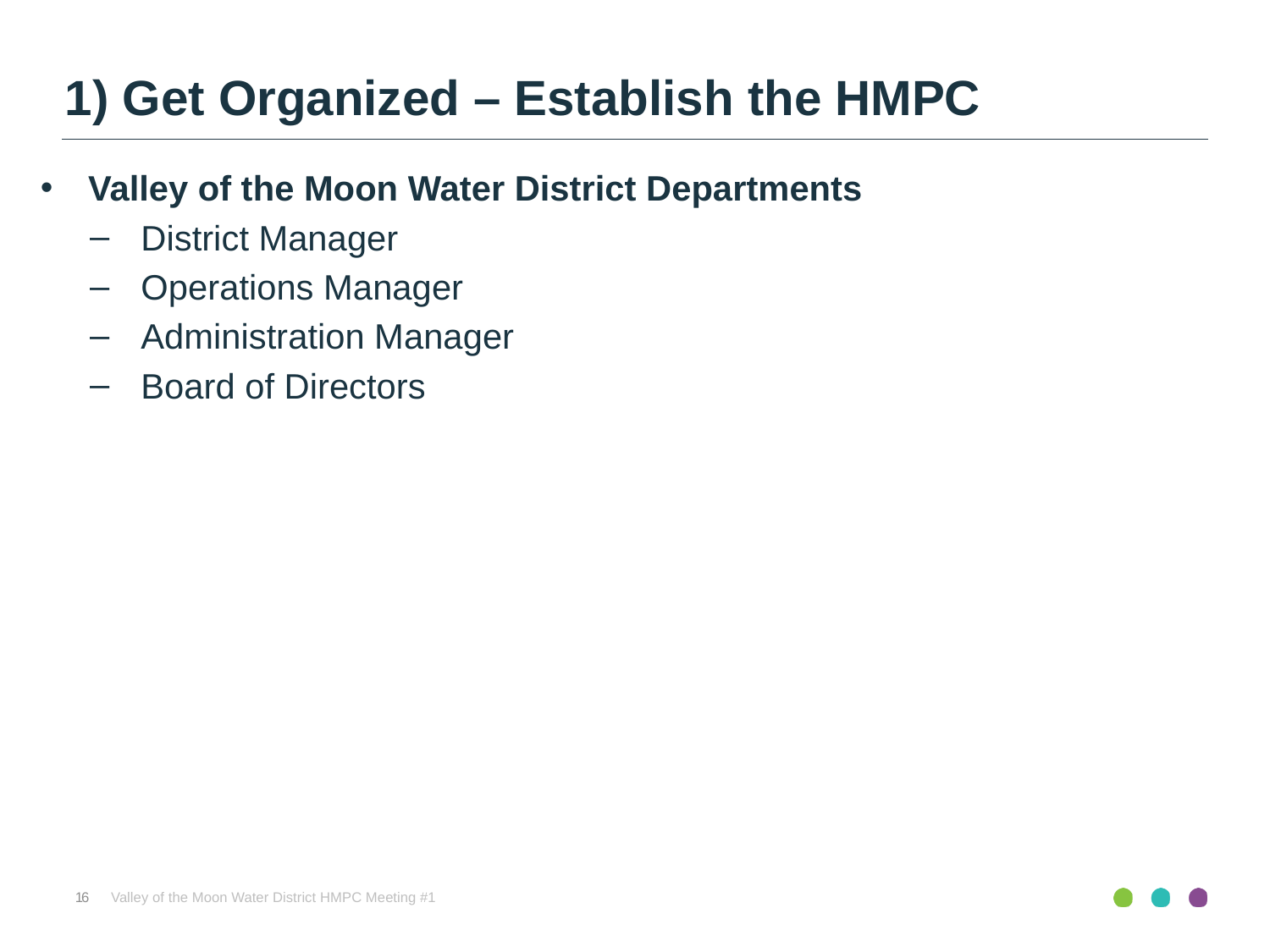

1) Get Organized – Establish the HMPC
Valley of the Moon Water District Departments
District Manager
Operations Manager
Administration Manager
Board of Directors
16
Valley of the Moon Water District HMPC Meeting #1